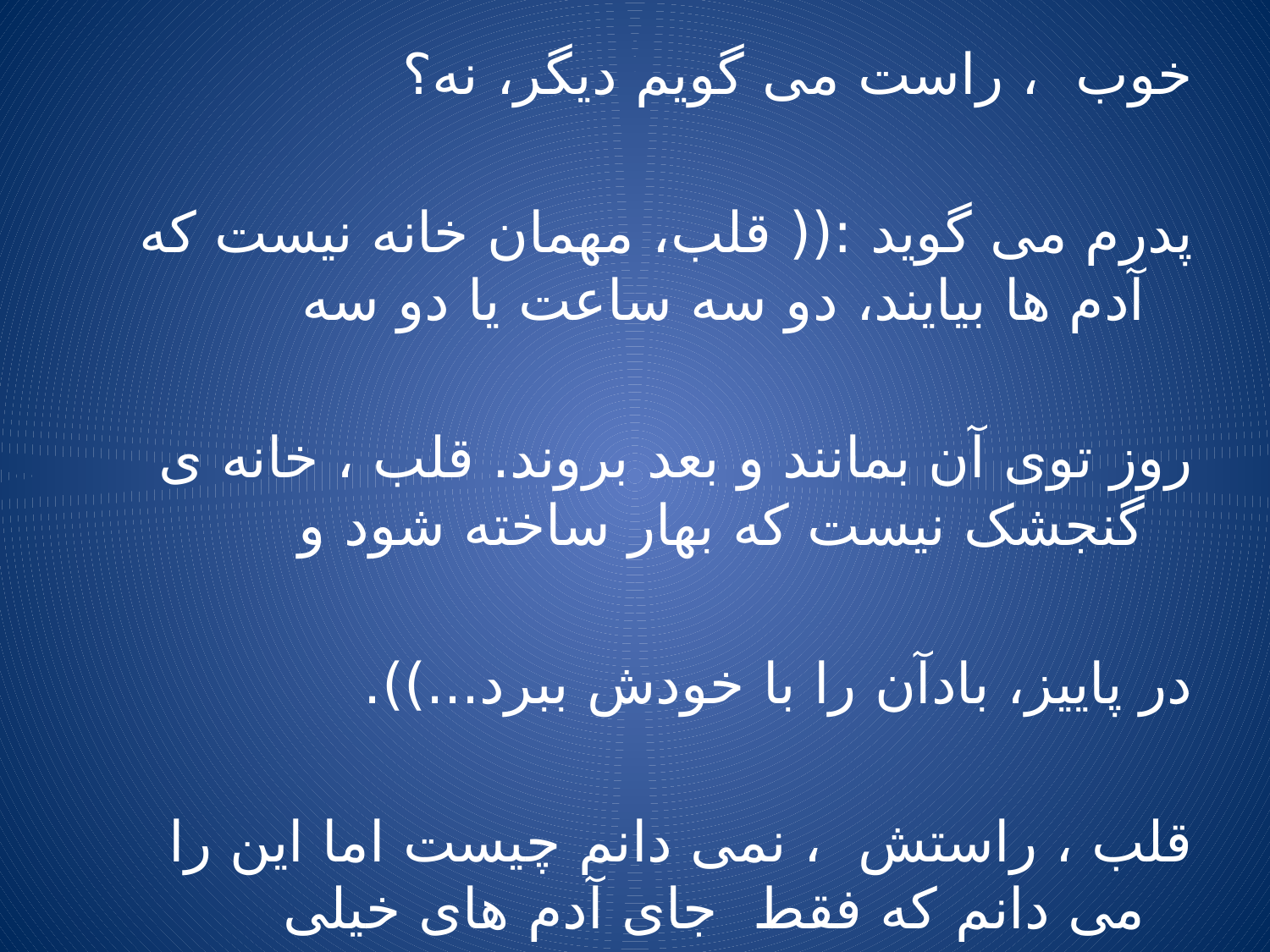

خوب  ، راست می گویم دیگر، نه؟

پدرم می گوید :(( قلب، مهمان خانه نیست که آدم ها بیایند، دو سه ساعت یا دو سه

روز توی آن بمانند و بعد بروند. قلب ، خانه ی  گنجشک نیست که بهار ساخته شود و

در پاییز، بادآن را با خودش ببرد...)).

قلب ، راستش  ، نمی دانم چیست اما این را می دانم که فقط  جای آدم های خیلی